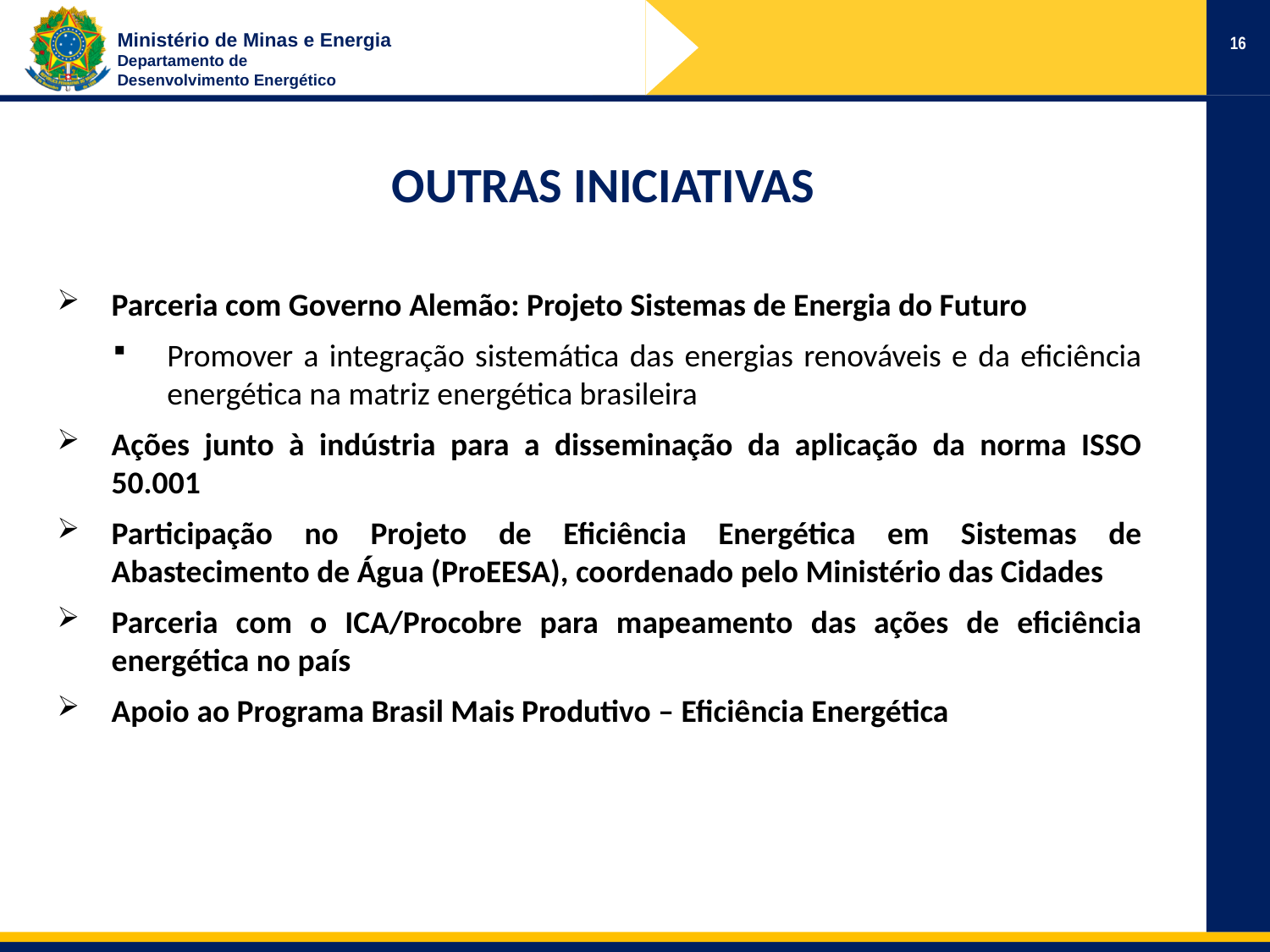

16

OUTRAS INICIATIVAS
Parceria com Governo Alemão: Projeto Sistemas de Energia do Futuro
Promover a integração sistemática das energias renováveis e da eficiência energética na matriz energética brasileira
Ações junto à indústria para a disseminação da aplicação da norma ISSO 50.001
Participação no Projeto de Eficiência Energética em Sistemas de Abastecimento de Água (ProEESA), coordenado pelo Ministério das Cidades
Parceria com o ICA/Procobre para mapeamento das ações de eficiência energética no país
Apoio ao Programa Brasil Mais Produtivo – Eficiência Energética